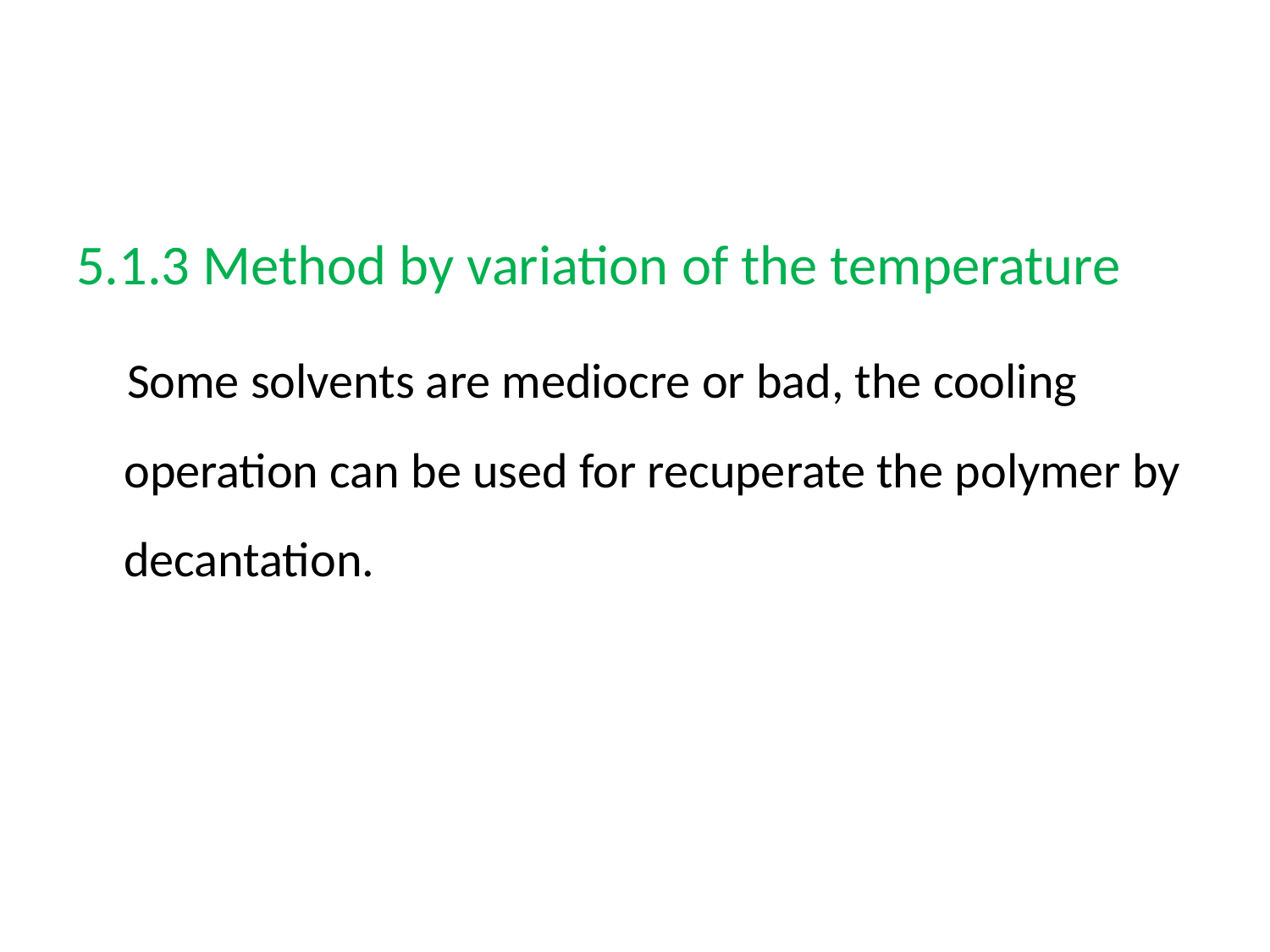

5.1.3 Method by variation of the temperature
    Some solvents are mediocre or bad, the cooling operation can be used for recuperate the polymer by decantation.